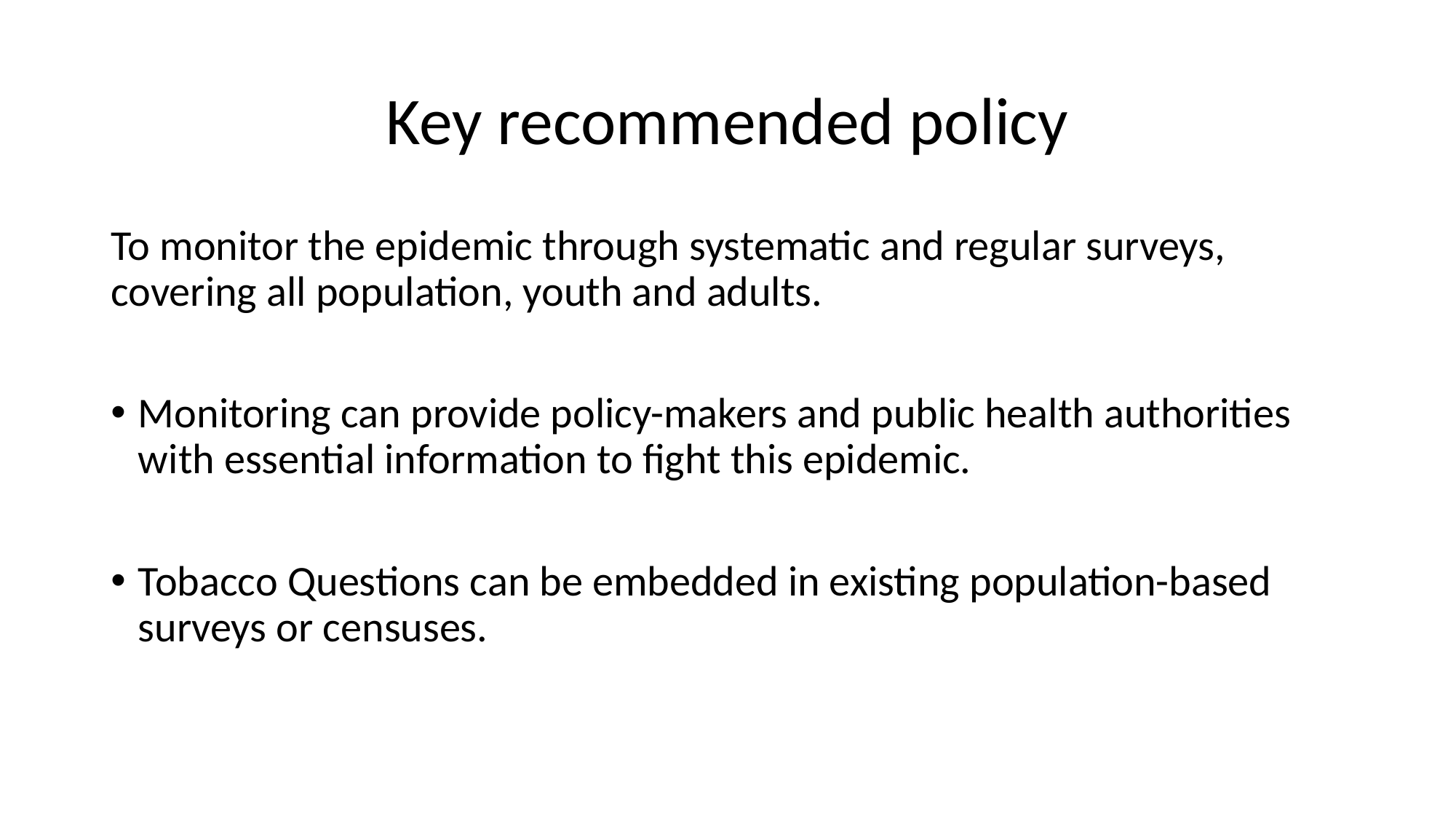

# Key recommended policy
To monitor the epidemic through systematic and regular surveys, covering all population, youth and adults.

Monitoring can provide policy-makers and public health authorities with essential information to fight this epidemic.

Tobacco Questions can be embedded in existing population-based surveys or censuses.